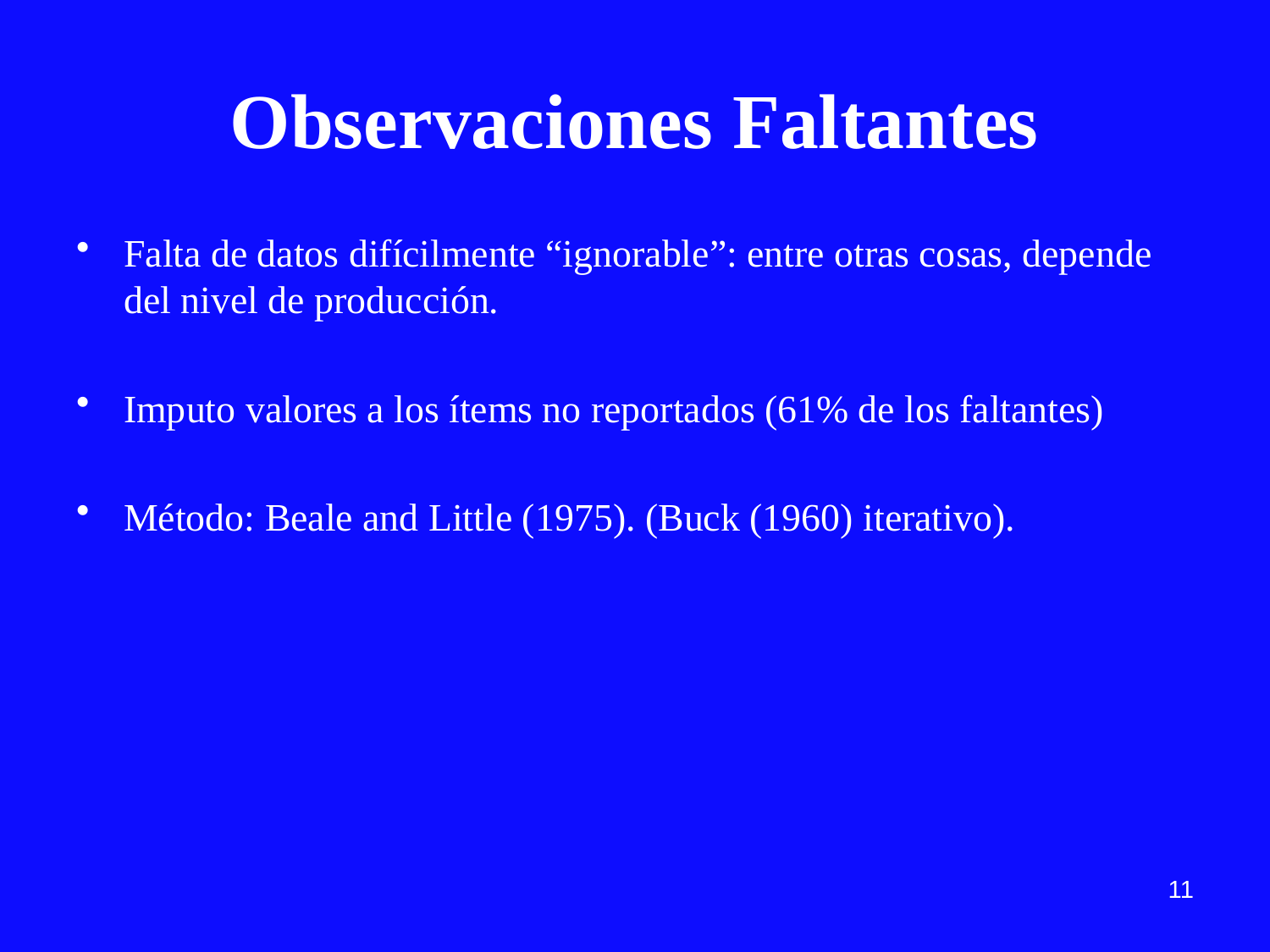

# Observaciones Faltantes
Falta de datos difícilmente “ignorable”: entre otras cosas, depende del nivel de producción.

Imputo valores a los ítems no reportados (61% de los faltantes)

Método: Beale and Little (1975). (Buck (1960) iterativo).

11